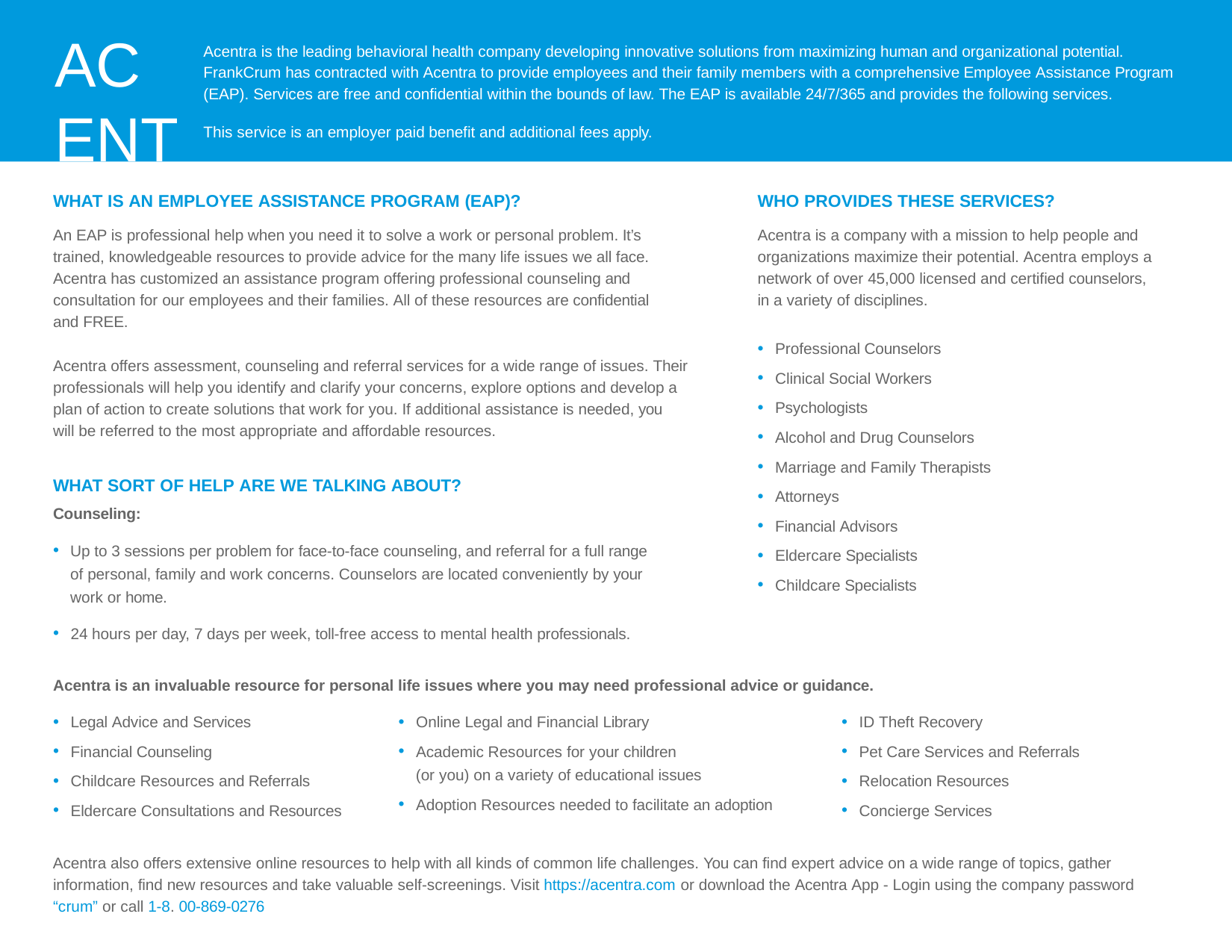

# ACENTRA
Acentra is the leading behavioral health company developing innovative solutions from maximizing human and organizational potential. FrankCrum has contracted with Acentra to provide employees and their family members with a comprehensive Employee Assistance Program (EAP). Services are free and confidential within the bounds of law. The EAP is available 24/7/365 and provides the following services.
This service is an employer paid benefit and additional fees apply.
WHAT IS AN EMPLOYEE ASSISTANCE PROGRAM (EAP)?
An EAP is professional help when you need it to solve a work or personal problem. It’s trained, knowledgeable resources to provide advice for the many life issues we all face. Acentra has customized an assistance program offering professional counseling and consultation for our employees and their families. All of these resources are confidential and FREE.
WHO PROVIDES THESE SERVICES?
Acentra is a company with a mission to help people and organizations maximize their potential. Acentra employs a network of over 45,000 licensed and certified counselors, in a variety of disciplines.
Professional Counselors
Clinical Social Workers
Psychologists
Alcohol and Drug Counselors
Marriage and Family Therapists
Attorneys
Financial Advisors
Eldercare Specialists
Childcare Specialists
Acentra offers assessment, counseling and referral services for a wide range of issues. Their professionals will help you identify and clarify your concerns, explore options and develop a plan of action to create solutions that work for you. If additional assistance is needed, you  will be referred to the most appropriate and affordable resources.
WHAT SORT OF HELP ARE WE TALKING ABOUT?
Counseling:
Up to 3 sessions per problem for face-to-face counseling, and referral for a full range of personal, family and work concerns. Counselors are located conveniently by your work or home.
24 hours per day, 7 days per week, toll-free access to mental health professionals.

Acentra is an invaluable resource for personal life issues where you may need professional advice or guidance.
Legal Advice and Services
Financial Counseling
Childcare Resources and Referrals
Eldercare Consultations and Resources
Online Legal and Financial Library
Academic Resources for your children
(or you) on a variety of educational issues
Adoption Resources needed to facilitate an adoption
ID Theft Recovery
Pet Care Services and Referrals
Relocation Resources
Concierge Services
Acentra also offers extensive online resources to help with all kinds of common life challenges. You can find expert advice on a wide range of topics, gather information, find new resources and take valuable self-screenings. Visit https://acentra.com or download the Acentra App - Login using the company password “crum” or call 1-8. 00-869-0276